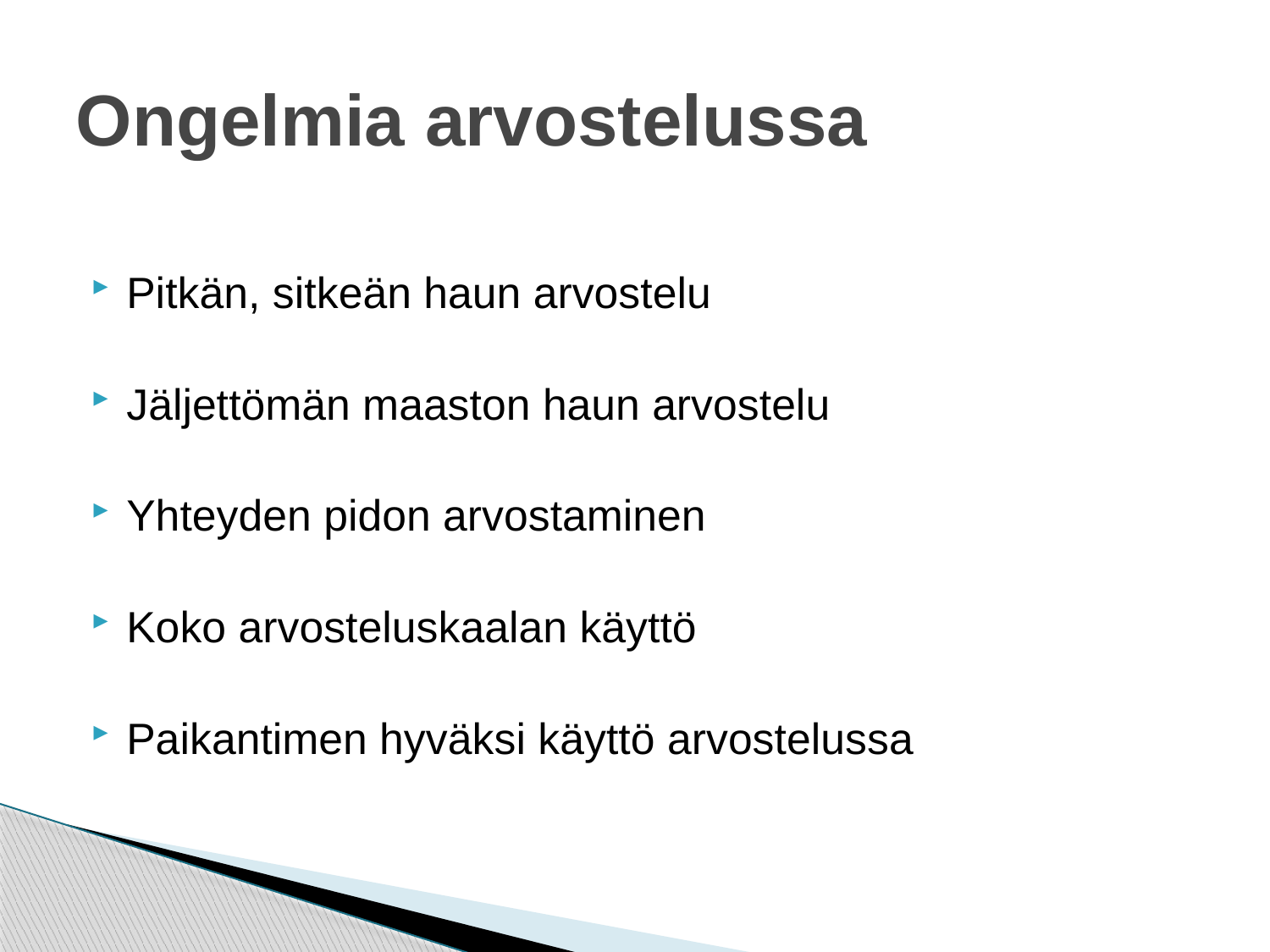

# Ongelmia arvostelussa
Pitkän, sitkeän haun arvostelu
Jäljettömän maaston haun arvostelu
Yhteyden pidon arvostaminen
Koko arvosteluskaalan käyttö
Paikantimen hyväksi käyttö arvostelussa